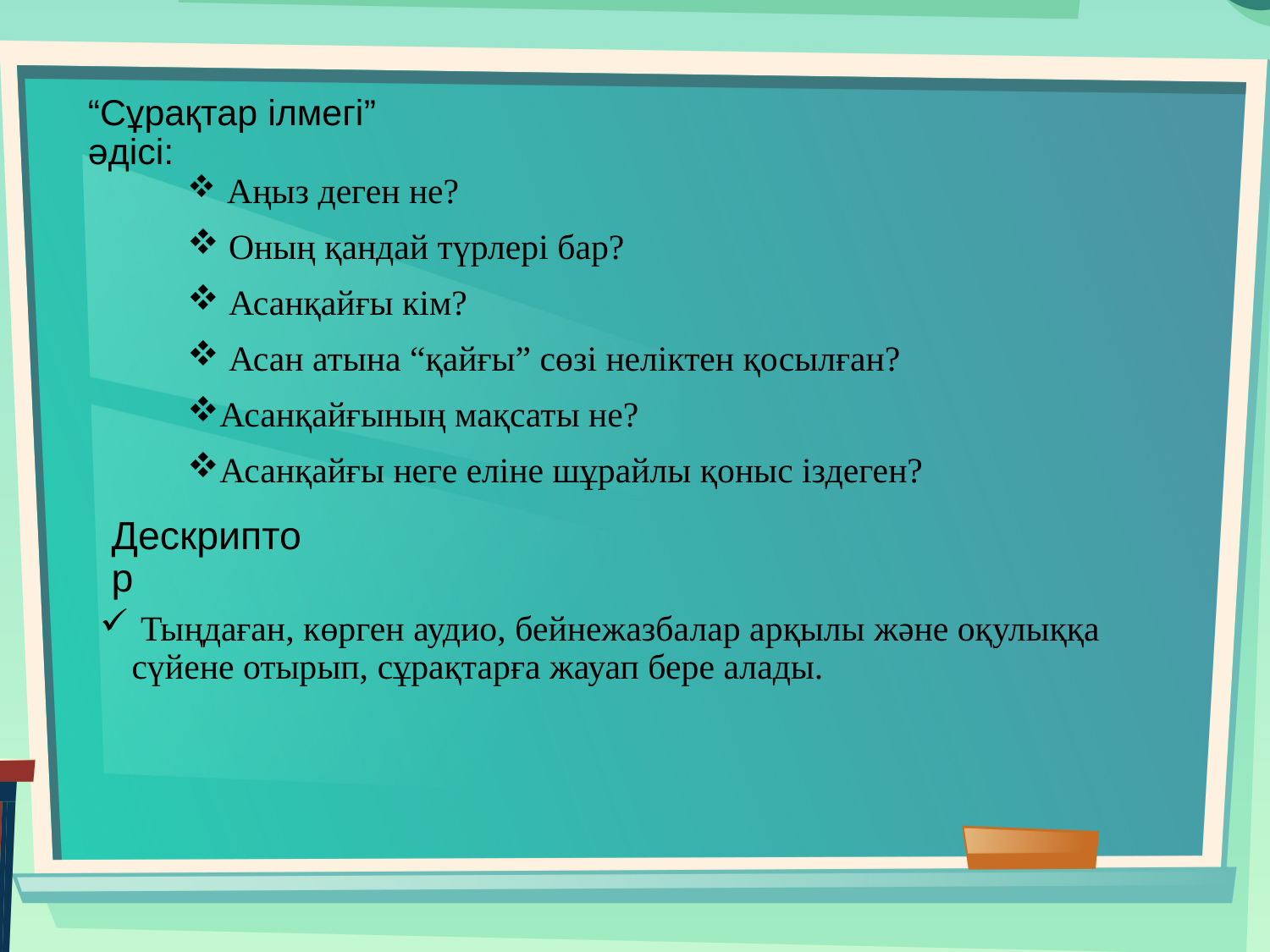

“Сұрақтар ілмегі” әдісі:
 Аңыз деген не?
 Оның қандай түрлері бар?
 Асанқайғы кім?
 Асан атына “қайғы” сөзі неліктен қосылған?
Асанқайғының мақсаты не?
Асанқайғы неге еліне шұрайлы қоныс іздеген?
# Дескриптор
 Тыңдаған, көрген аудио, бейнежазбалар арқылы және оқулыққа сүйене отырып, сұрақтарға жауап бере алады.